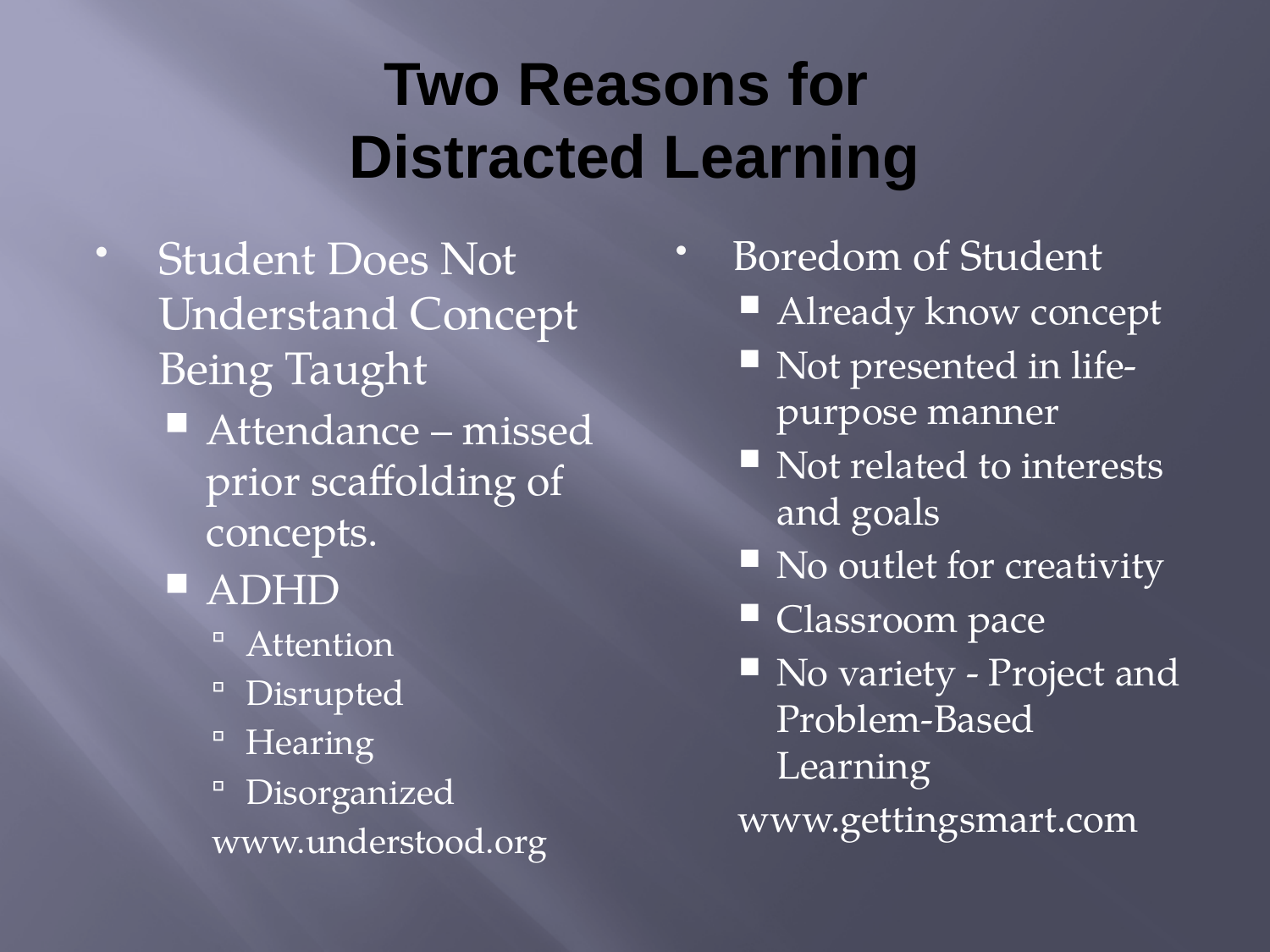

# Two Reasons for Distracted Learning
Student Does Not Understand Concept Being Taught
Attendance – missed prior scaffolding of concepts.
ADHD
Attention
Disrupted
Hearing
Disorganized
www.understood.org

Boredom of Student
Already know concept
Not presented in life-purpose manner
Not related to interests and goals
No outlet for creativity
Classroom pace
No variety - Project and Problem-Based Learning
www.gettingsmart.com